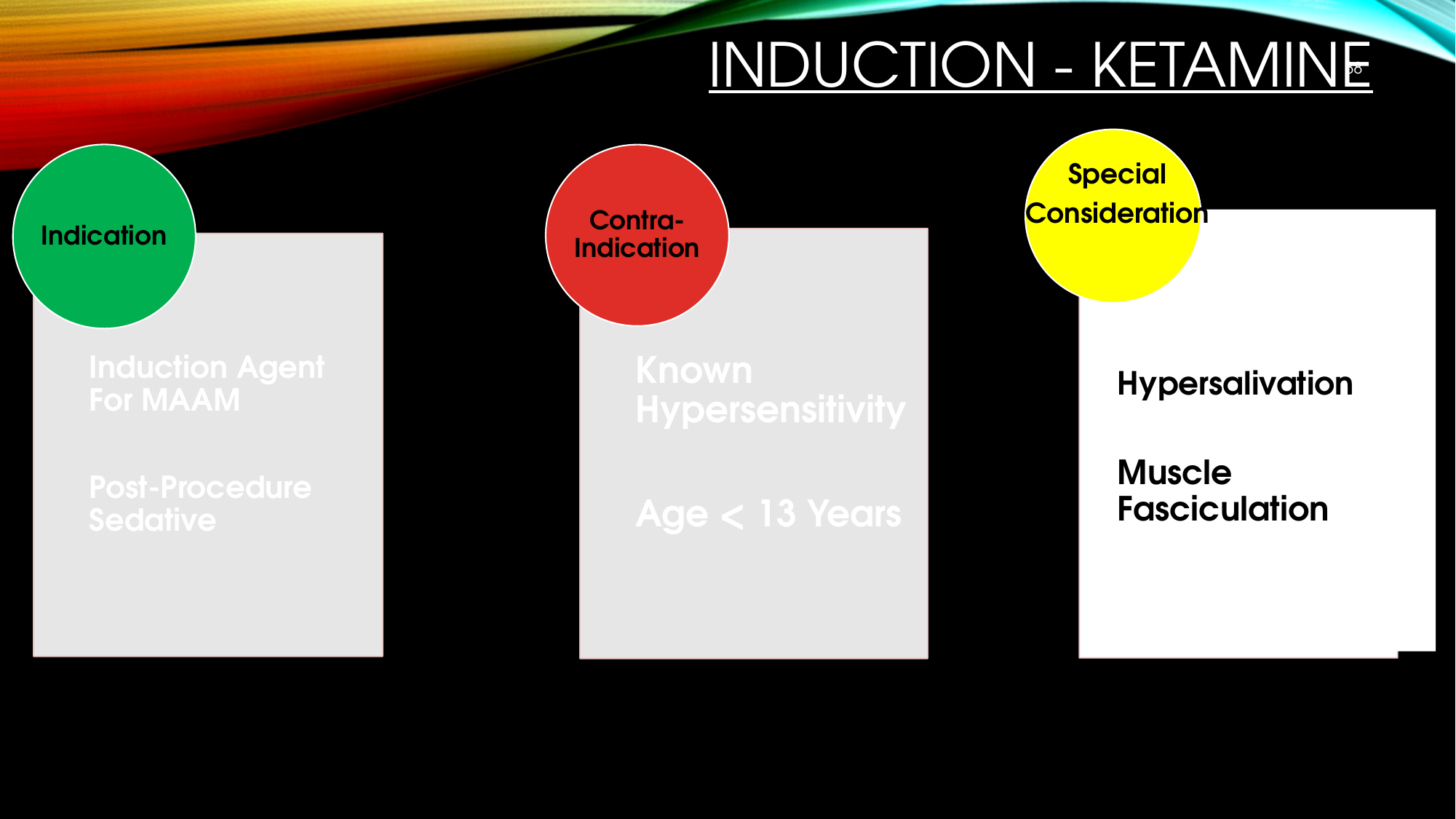

# INDUCTION - KETAMINE
38

Special
Consideration

Contra-Indication
Indication

Known Hypersensitivity

Age < 13 Years

Induction Agent For MAAM

Post-Procedure Sedative
      Hypersalivation

Muscle Fasciculation